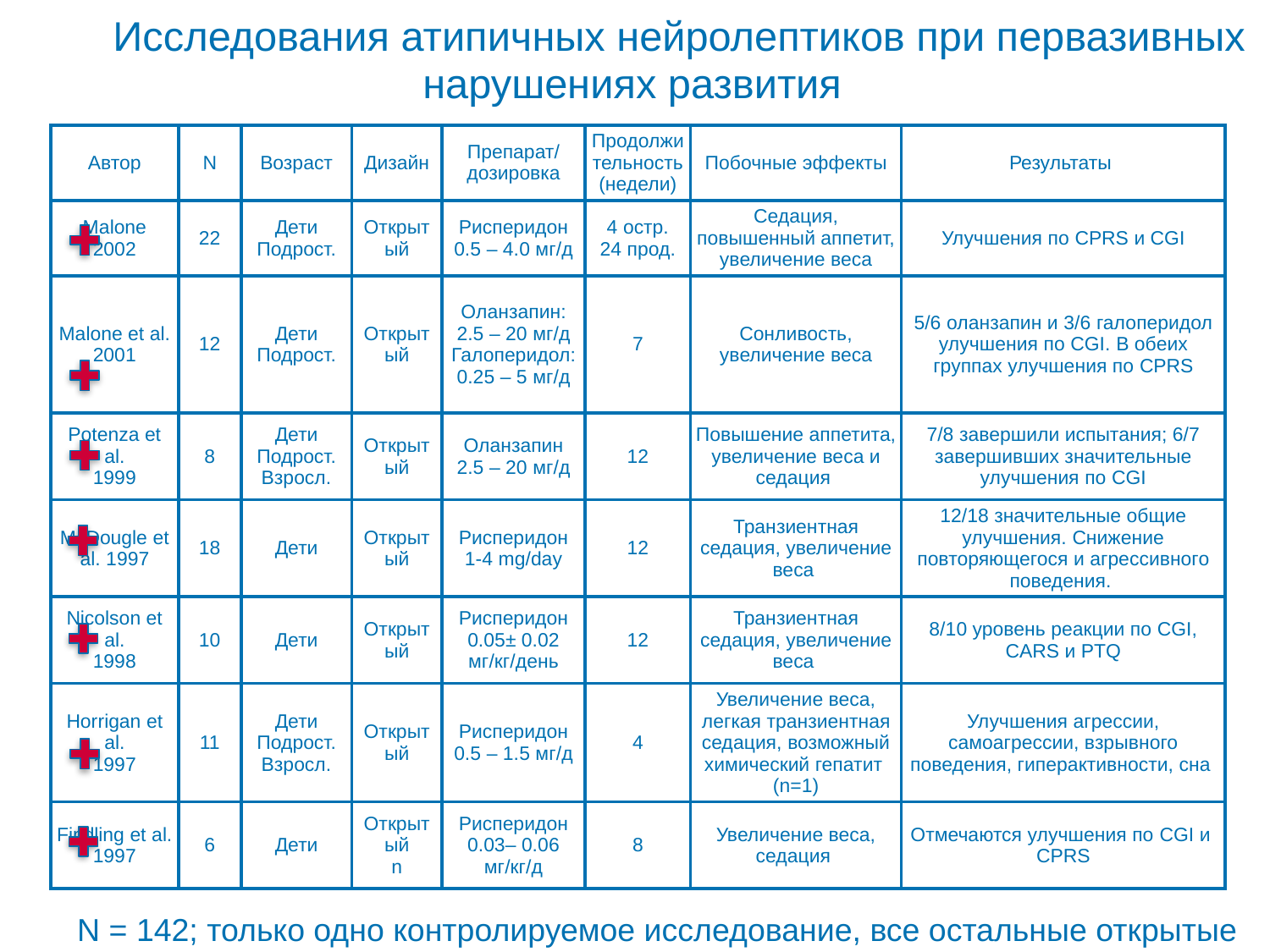

Исследования атипичных нейролептиков при первазивных нарушениях развития
| Автор | N | Возраст | Дизайн | Препарат/ дозировка | Продолжительность (недели) | Побочные эффекты | Результаты |
| --- | --- | --- | --- | --- | --- | --- | --- |
| Malone 2002 | 22 | Дети Подрост. | Открытый | Рисперидон 0.5 – 4.0 мг/д | 4 остр. 24 прод. | Седация, повышенный аппетит, увеличение веса | Улучшения по CPRS и CGI |
| Malone et al. 2001 | 12 | Дети Подрост. | Открытый | Оланзапин: 2.5 – 20 мг/д Галоперидол: 0.25 – 5 мг/д | 7 | Сонливость, увеличение веса | 5/6 оланзапин и 3/6 галоперидол улучшения по CGI. В обеих группах улучшения по CPRS |
| Potenza et al. 1999 | 8 | Дети Подрост. Взросл. | Открытый | Оланзапин 2.5 – 20 мг/д | 12 | Повышение аппетита, увеличение веса и седация | 7/8 завершили испытания; 6/7 завершивших значительные улучшения по CGI |
| McDougle et al. 1997 | 18 | Дети | Открытый | Рисперидон 1-4 mg/day | 12 | Транзиентная седация, увеличение веса | 12/18 значительные общие улучшения. Снижение повторяющегося и агрессивного поведения. |
| Nicolson et al. 1998 | 10 | Дети | Открытый | Рисперидон 0.05± 0.02 мг/кг/день | 12 | Транзиентная седация, увеличение веса | 8/10 уровень реакции по CGI, CARS и PTQ |
| Horrigan et al. 1997 | 11 | Дети Подрост. Взросл. | Открытый | Рисперидон 0.5 – 1.5 мг/д | 4 | Увеличение веса, легкая транзиентная седация, возможный химический гепатит (n=1) | Улучшения агрессии, самоагрессии, взрывного поведения, гиперактивности, сна |
| Findling et al. 1997 | 6 | Дети | Открытый n | Рисперидон 0.03– 0.06 мг/кг/д | 8 | Увеличение веса, седация | Отмечаются улучшения по CGI и CPRS |

N = 142; только одно контролируемое исследование, все остальные открытые